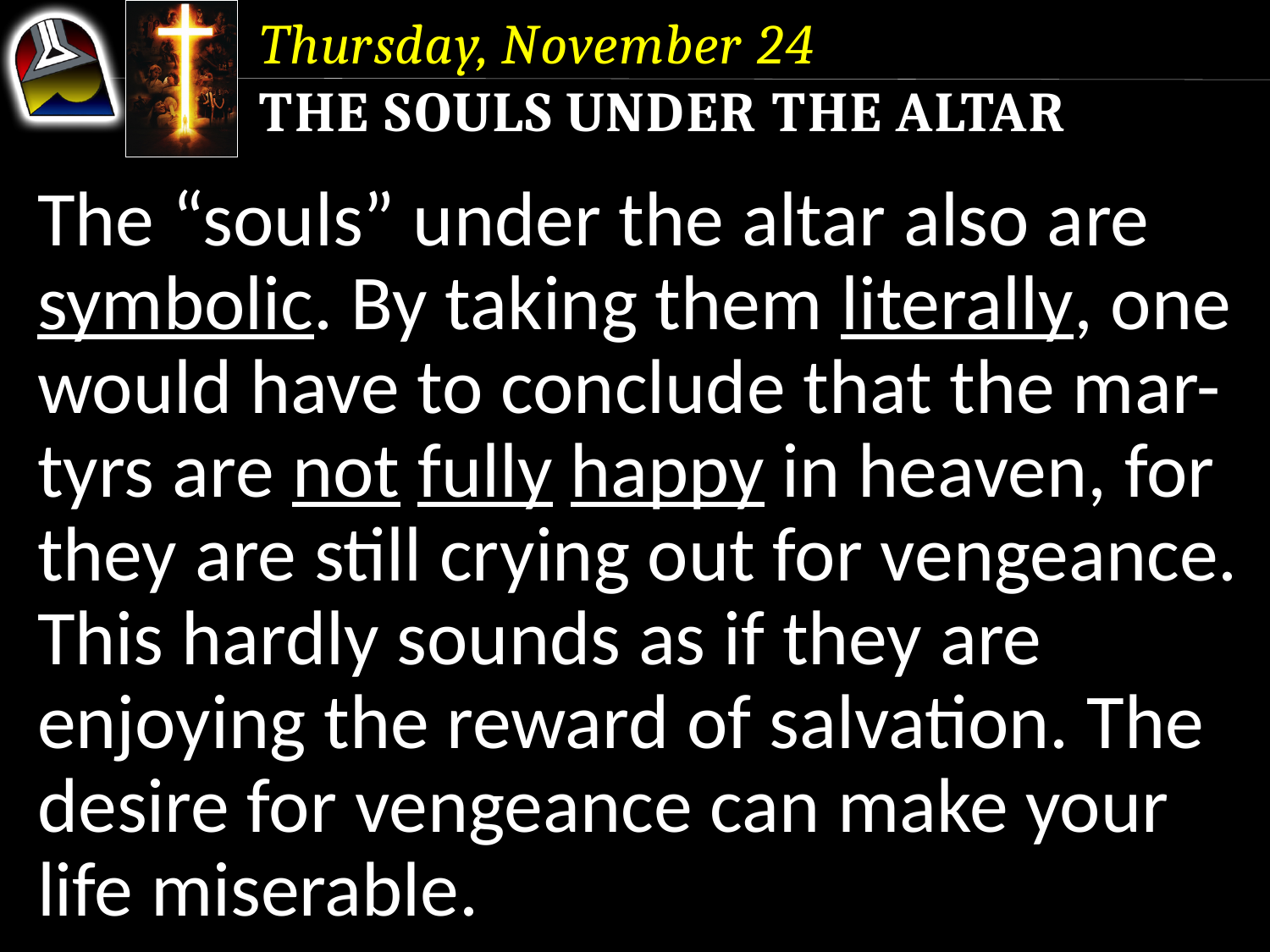

Thursday, November 24
The Souls Under the Altar
The “souls” under the altar also are symbolic. By taking them literally, one would have to conclude that the mar-tyrs are not fully happy in heaven, for they are still crying out for vengeance.
This hardly sounds as if they are enjoying the reward of salvation. The desire for vengeance can make your life miserable.